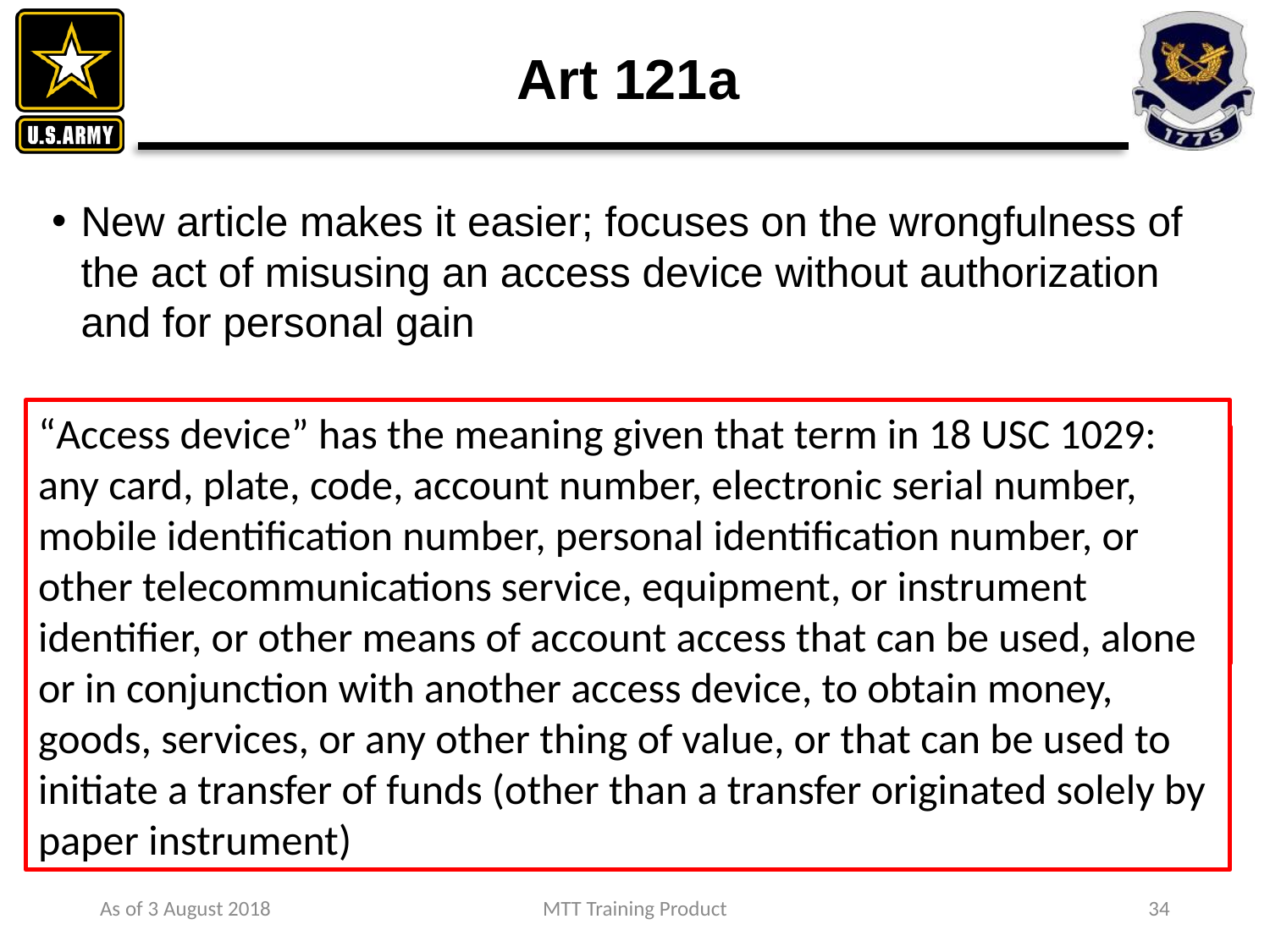

# Art 121a
New article makes it easier; focuses on the wrongfulness of the act of misusing an access device without authorization and for personal gain

Offense focuses on intent of the accused and technology used by the accused

Any person who knowingly and with intent to defraud uses
(a)(1) A stolen credit/debit card or other access device
(a)(2) Revoked, cancelled, otherwise invalid credit/debit card or other access device; or
(a)(3) A credit card, debit card, or other access device w/o the authorization of a person whose authorization is required
To obtain money, property, services or anything of value

“Access device” has the meaning given that term in 18 USC 1029:  any card, plate, code, account number, electronic serial number, mobile identification number, personal identification number, or other telecommunications service, equipment, or instrument identifier, or other means of account access that can be used, alone or in conjunction with another access device, to obtain money, goods, services, or any other thing of value, or that can be used to initiate a transfer of funds (other than a transfer originated solely by paper instrument)
Intent to defraud:  intent to obtain, through a misrepresentation, an article or thing of value and to apply it to one’s own use and benefit or to the use and benefit of another, either permanently or temporarily.
As of 3 August 2018
MTT Training Product
34